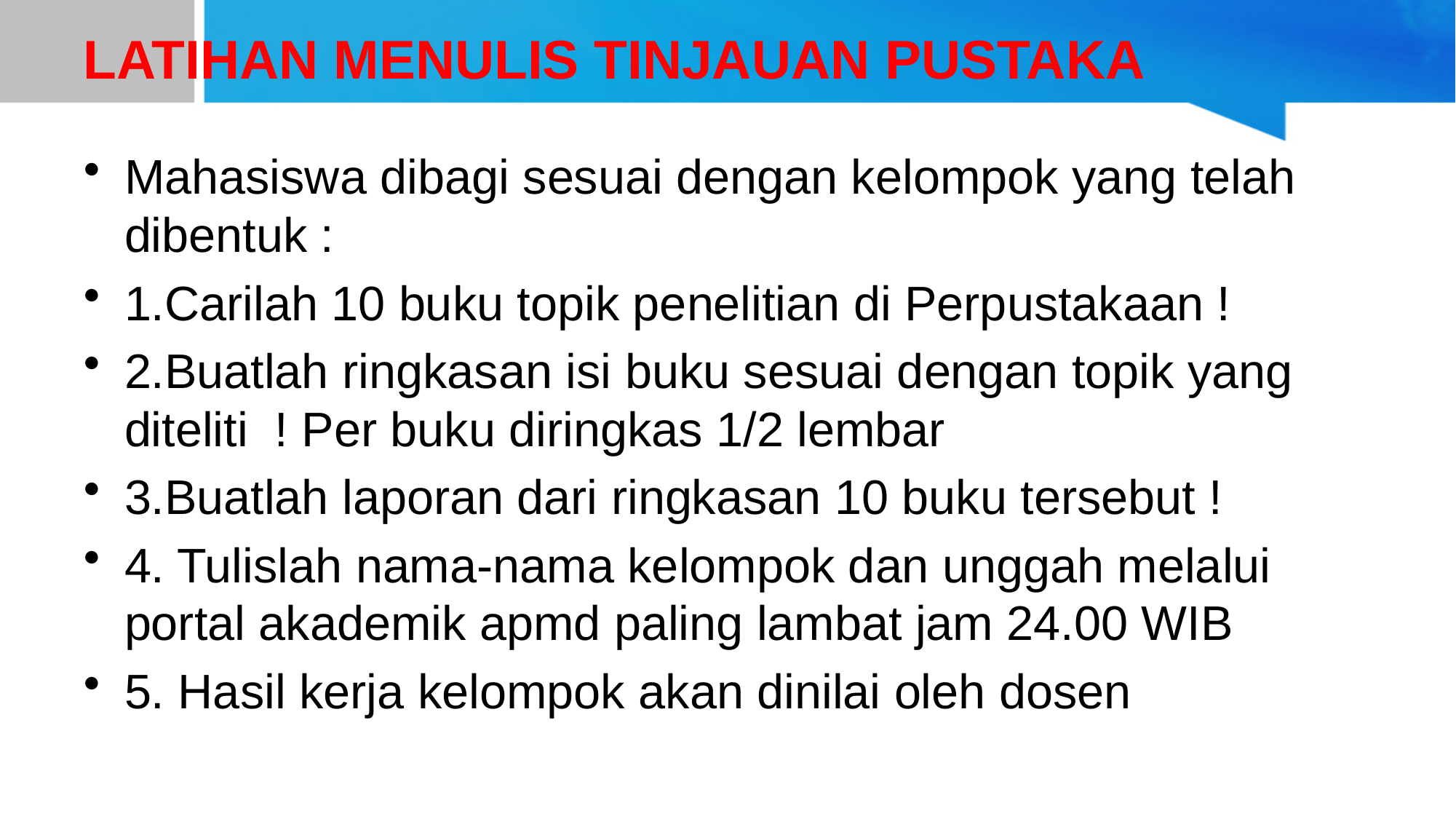

# LATIHAN MENULIS TINJAUAN PUSTAKA
Mahasiswa dibagi sesuai dengan kelompok yang telah dibentuk :
1.Carilah 10 buku topik penelitian di Perpustakaan !
2.Buatlah ringkasan isi buku sesuai dengan topik yang diteliti  ! Per buku diringkas 1/2 lembar
3.Buatlah laporan dari ringkasan 10 buku tersebut !
4. Tulislah nama-nama kelompok dan unggah melalui portal akademik apmd paling lambat jam 24.00 WIB
5. Hasil kerja kelompok akan dinilai oleh dosen